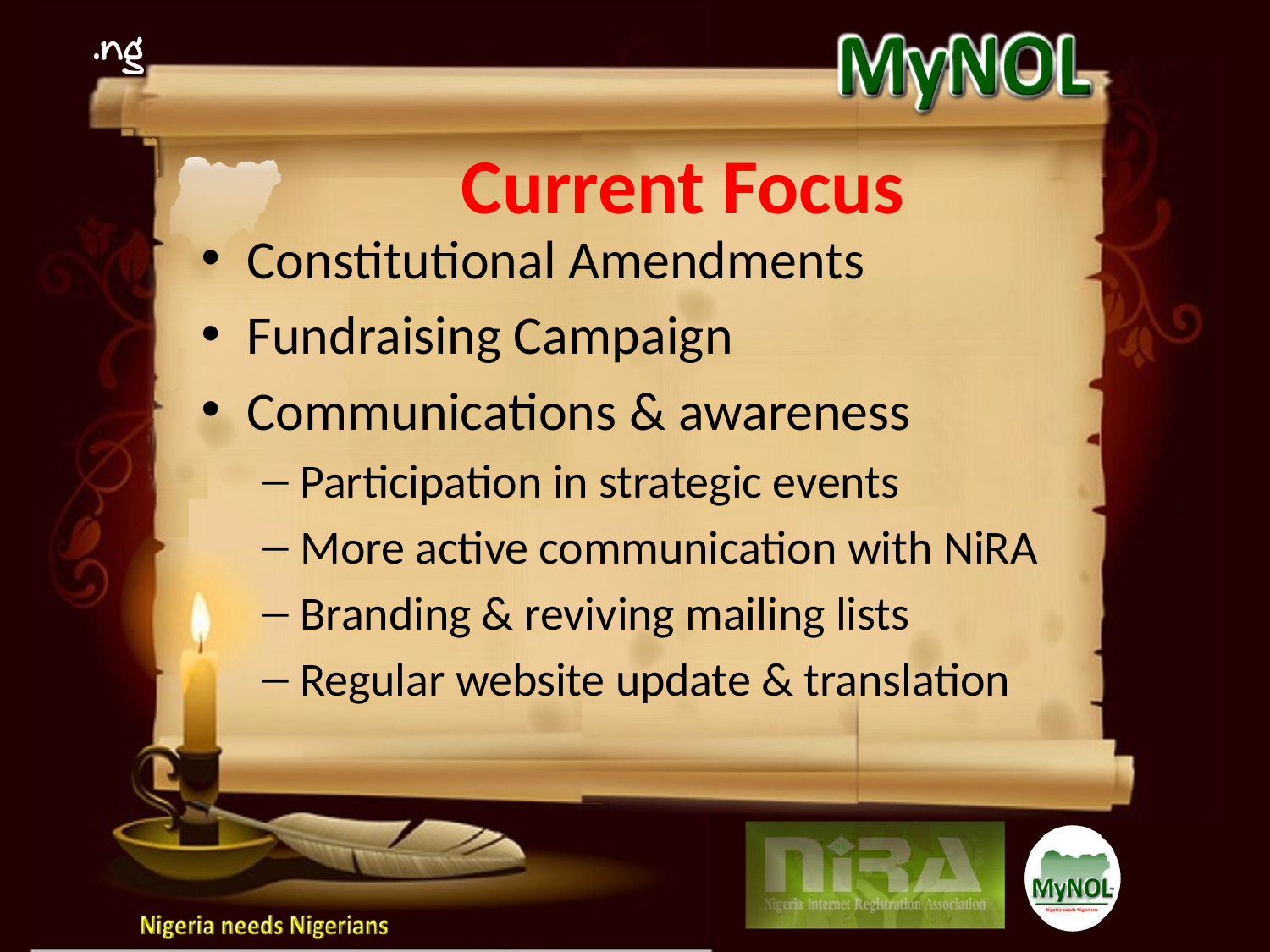

# Current Focus
Constitutional Amendments
Fundraising Campaign
Communications & awareness
Participation in strategic events
More active communication with NiRA
Branding & reviving mailing lists
Regular website update & translation